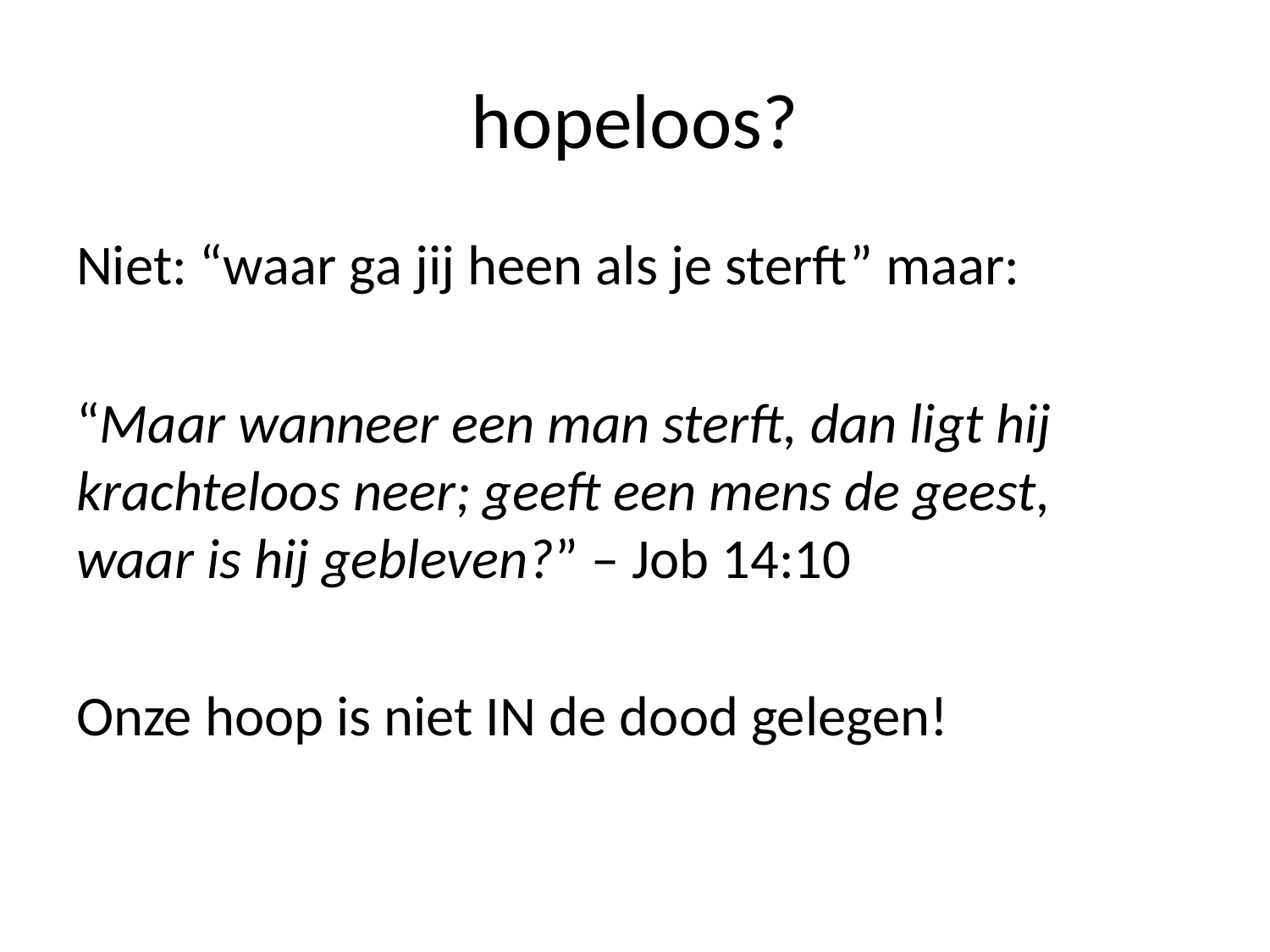

# hopeloos?
Niet: “waar ga jij heen als je sterft” maar:

“Maar wanneer een man sterft, dan ligt hij krachteloos neer; geeft een mens de geest,
waar is hij gebleven?” – Job 14:10

Onze hoop is niet IN de dood gelegen!